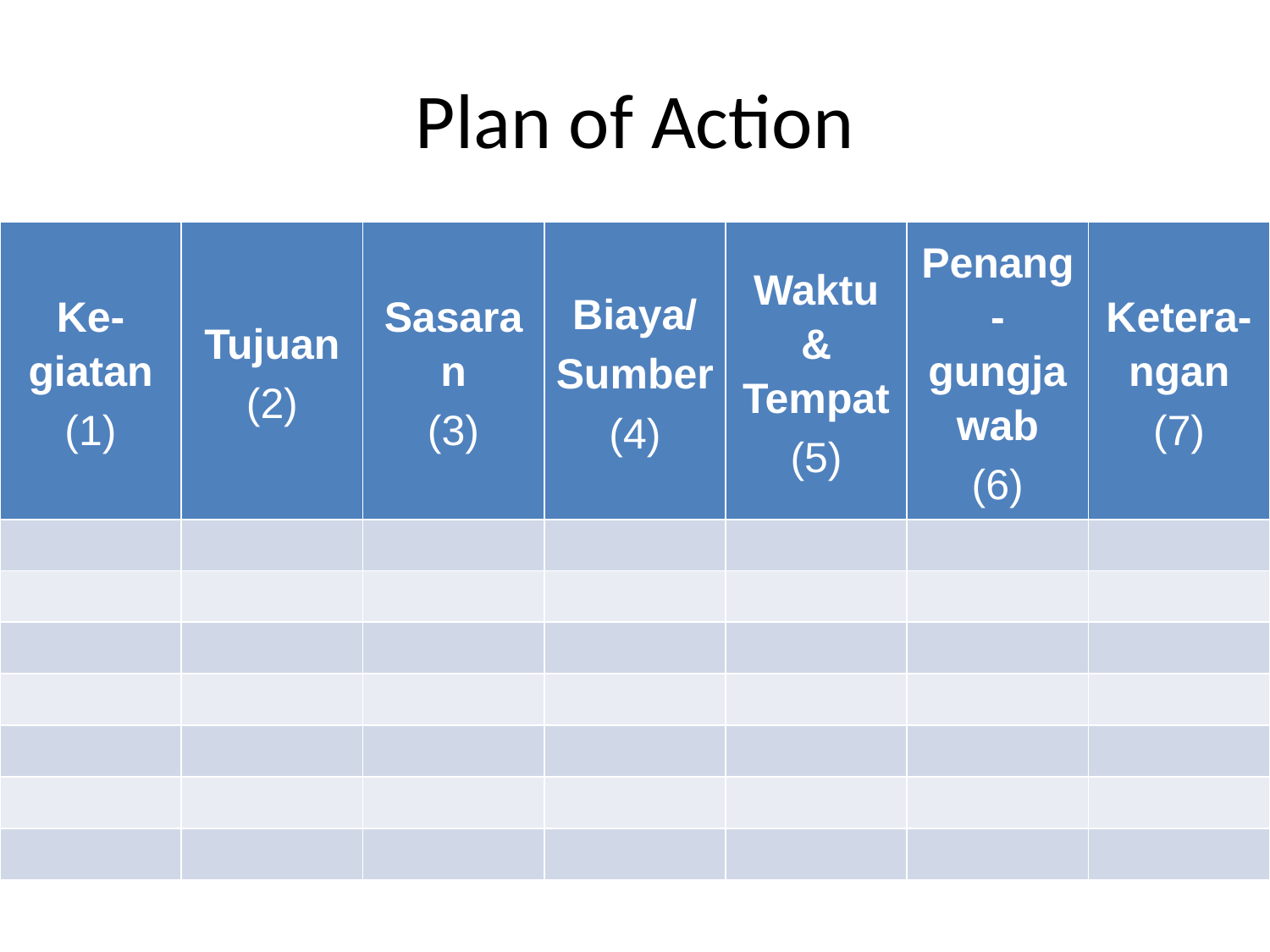

# Plan of Action
| Ke-giatan (1) | Tujuan (2) | Sasaran (3) | Biaya/ Sumber (4) | Waktu & Tempat (5) | Penang-gungjawab (6) | Ketera-ngan (7) |
| --- | --- | --- | --- | --- | --- | --- |
|  |  |  |  |  |  |  |
|  |  |  |  |  |  |  |
|  |  |  |  |  |  |  |
|  |  |  |  |  |  |  |
|  |  |  |  |  |  |  |
|  |  |  |  |  |  |  |
|  |  |  |  |  |  |  |